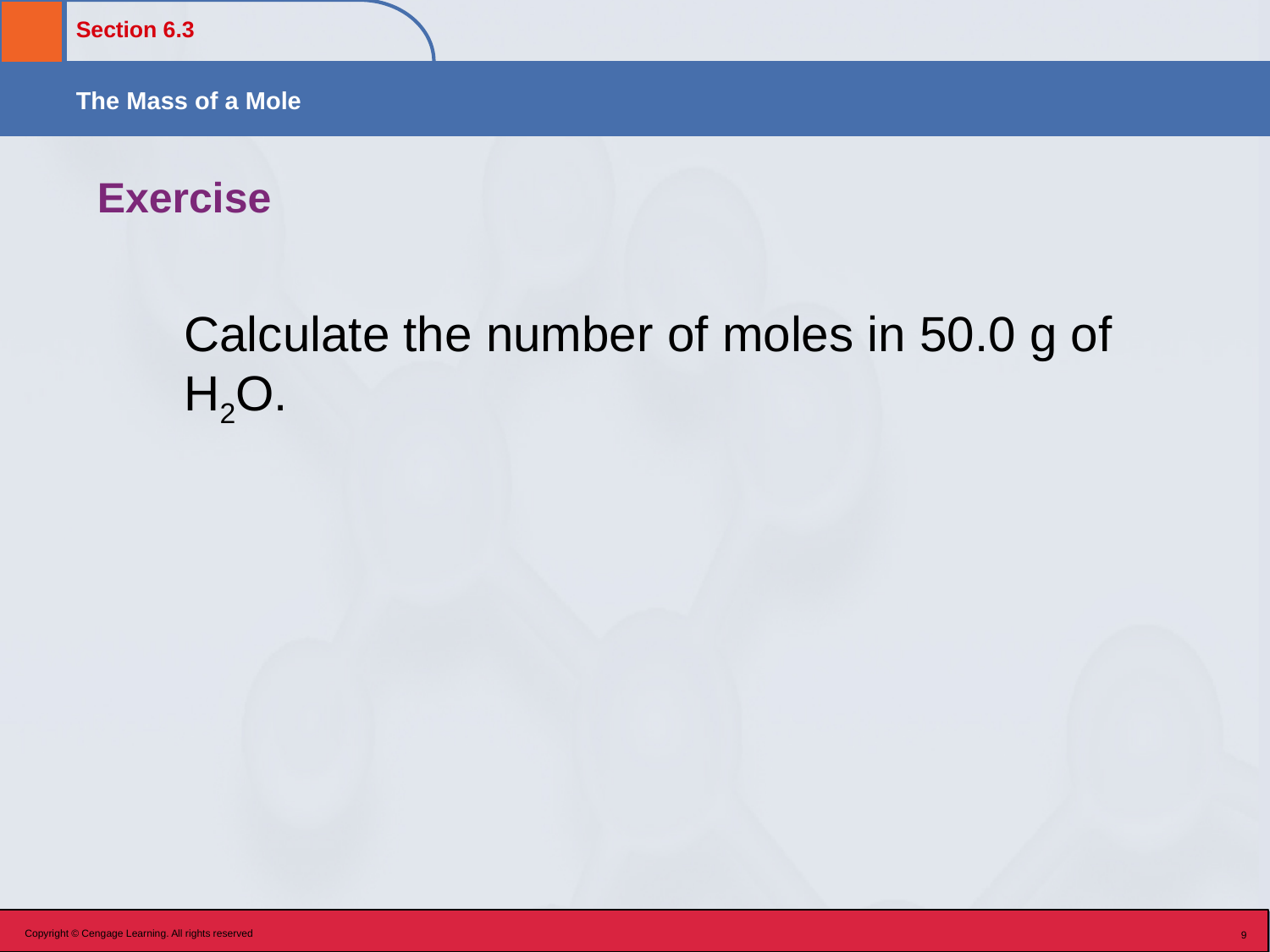

# Exercise
	Calculate the number of moles in 50.0 g of H2O.

Copyright © Cengage Learning. All rights reserved
9